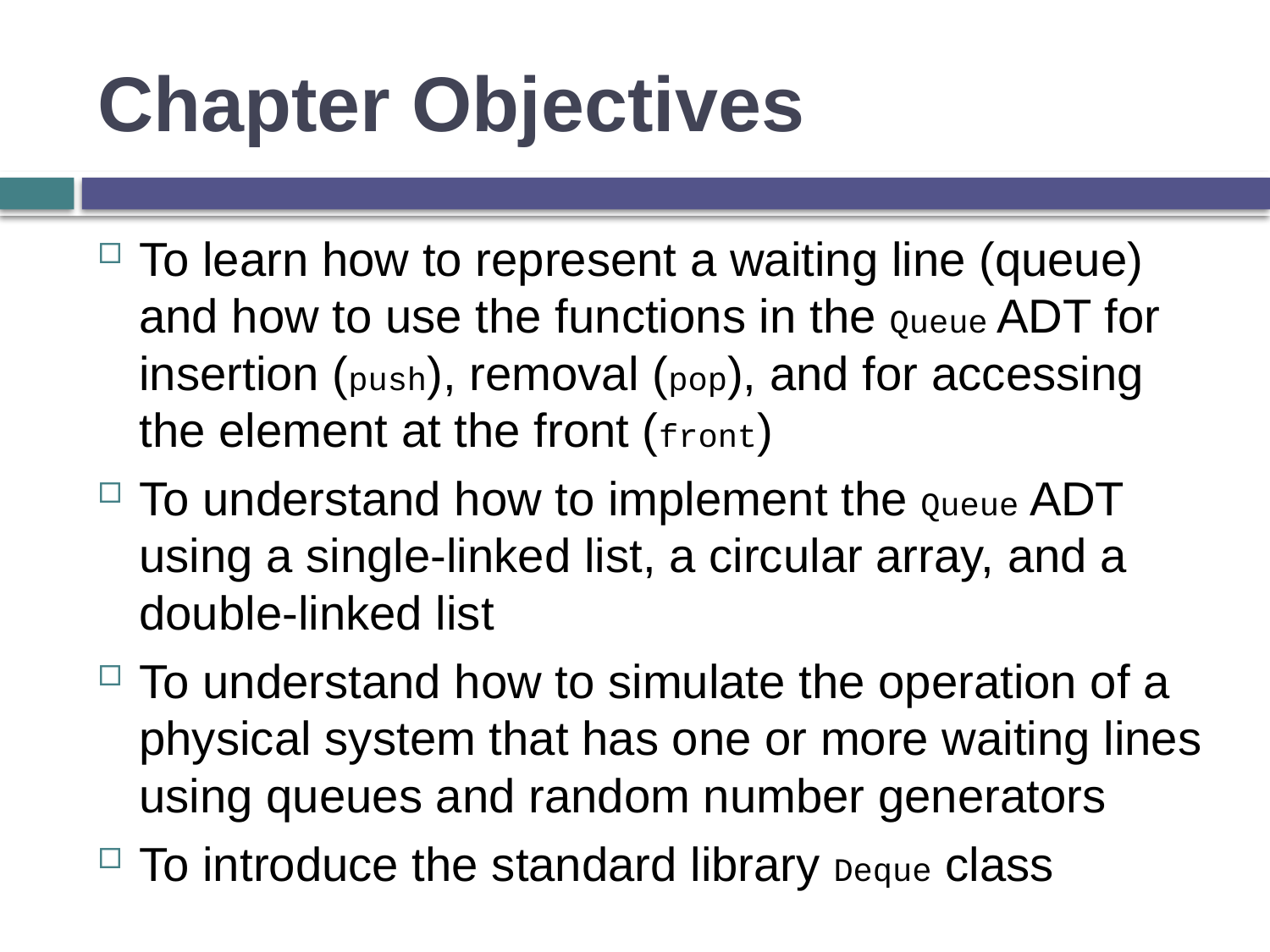

# Chapter Objectives
To learn how to represent a waiting line (queue) and how to use the functions in the Queue ADT for insertion (push), removal (pop), and for accessing the element at the front (front)
To understand how to implement the Queue ADT using a single-linked list, a circular array, and a double-linked list
To understand how to simulate the operation of a physical system that has one or more waiting lines using queues and random number generators
To introduce the standard library Deque class